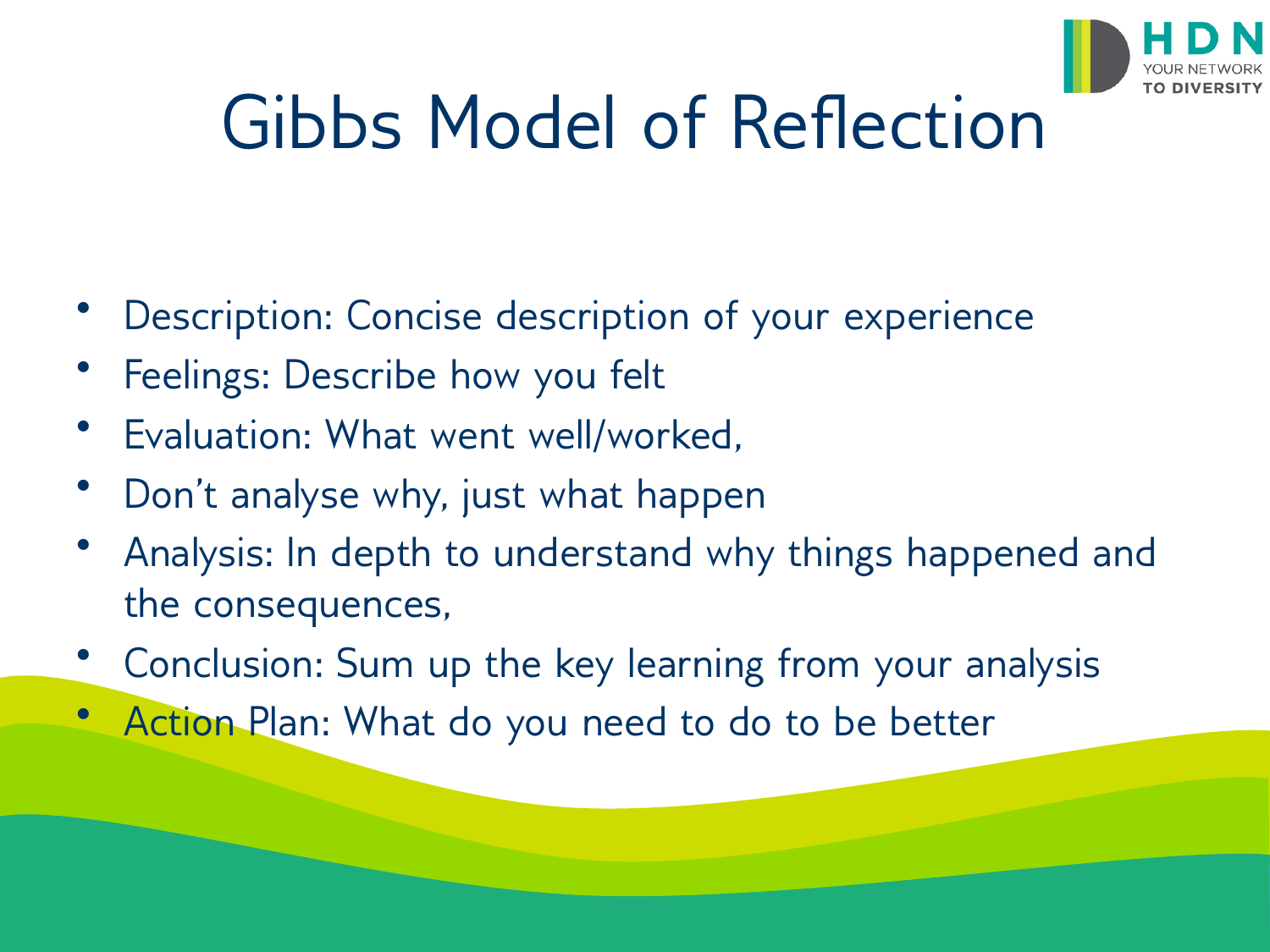

# Gibbs Model of Reflection

Description: Concise description of your experience
Feelings: Describe how you felt
Evaluation: What went well/worked,
Don’t analyse why, just what happen
Analysis: In depth to understand why things happened and the consequences,
Conclusion: Sum up the key learning from your analysis
Action Plan: What do you need to do to be better